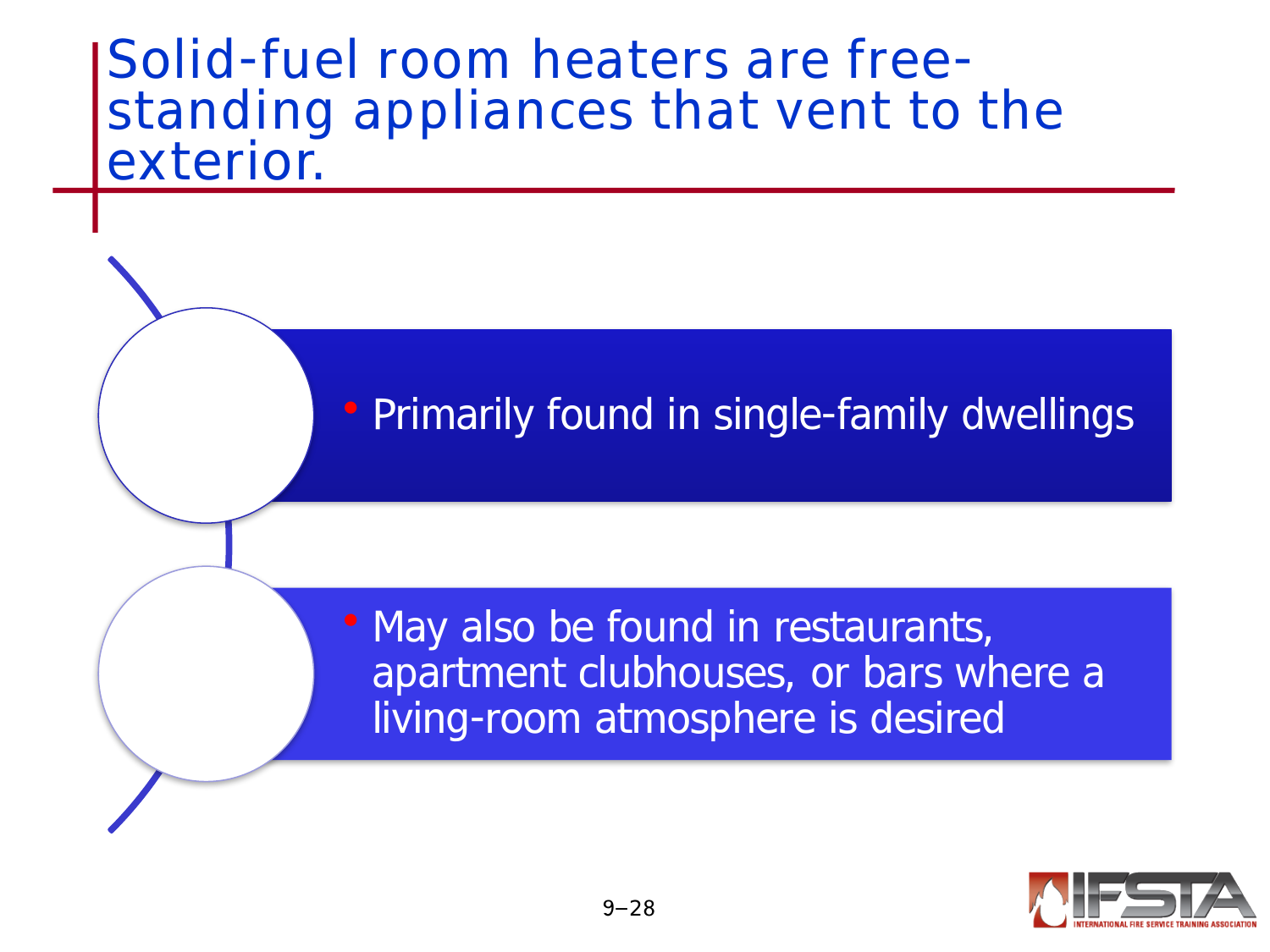

# Solid-fuel room heaters are free-standing appliances that vent to the exterior.
Primarily found in single-family dwellings
May also be found in restaurants, apartment clubhouses, or bars where a living-room atmosphere is desired
9–28